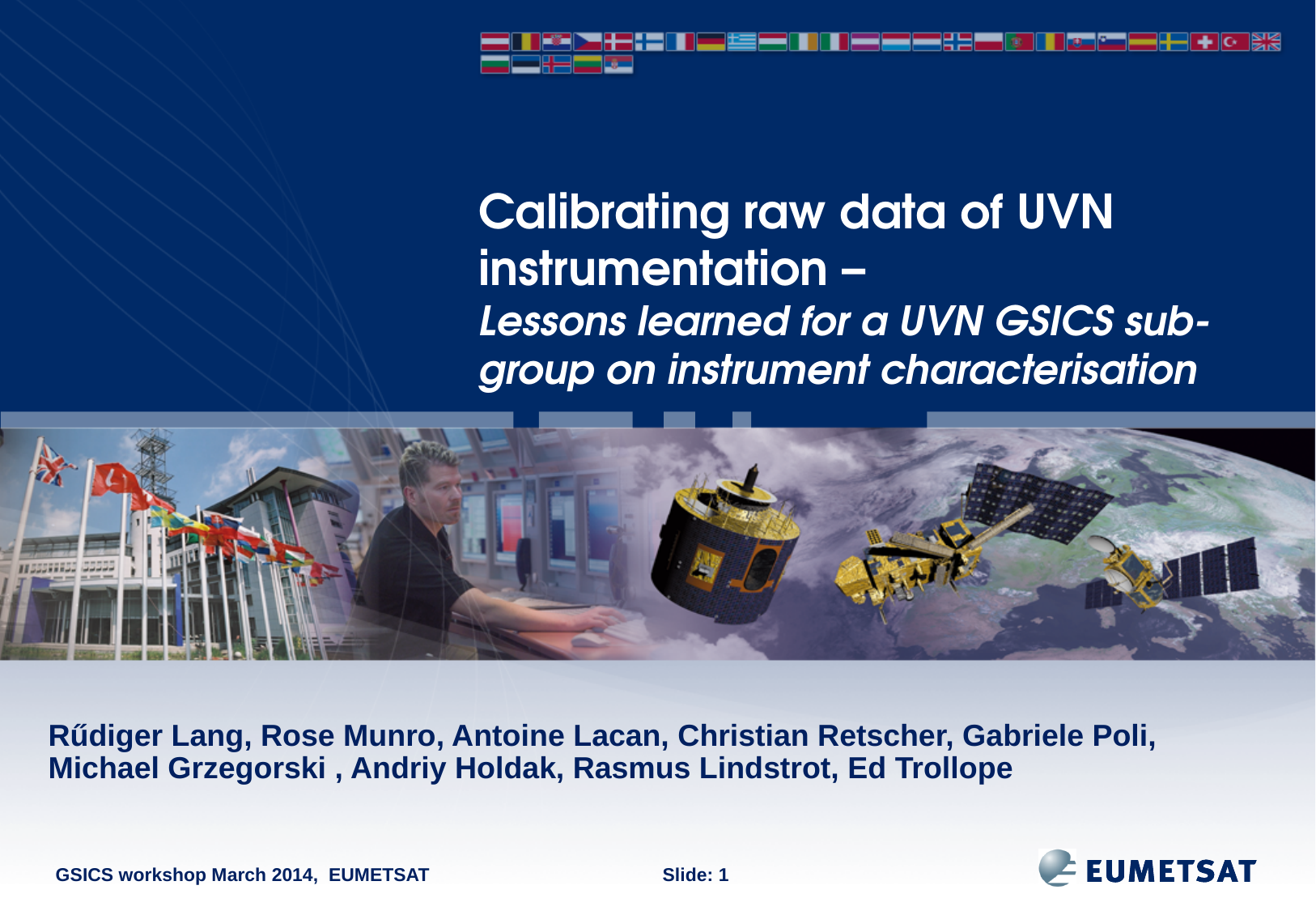

# Calibrating raw data of UVN instrumentation – Lessons learned for a UVN GSICS sub-group on instrument characterisation
Rűdiger Lang, Rose Munro, Antoine Lacan, Christian Retscher, Gabriele Poli, Michael Grzegorski , Andriy Holdak, Rasmus Lindstrot, Ed Trollope